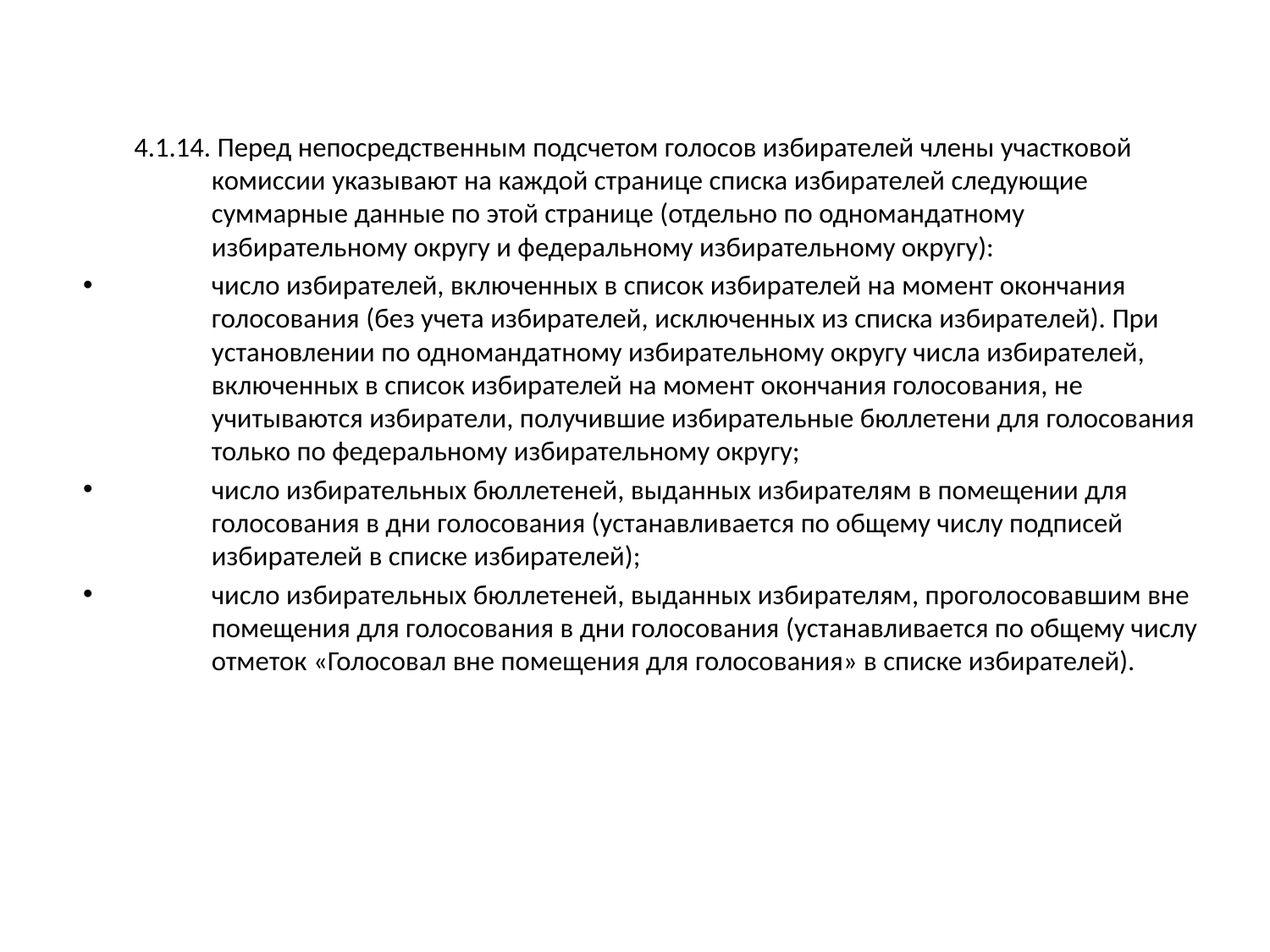

4.1.14. Перед непосредственным подсчетом голосов избирателей члены участковой комиссии указывают на каждой странице списка избирателей следующие суммарные данные по этой странице (отдельно по одномандатному избирательному округу и федеральному избирательному округу):
число избирателей, включенных в список избирателей на момент окончания голосования (без учета избирателей, исключенных из списка избирателей). При установлении по одномандатному избирательному округу числа избирателей, включенных в список избирателей на момент окончания голосования, не учитываются избиратели, получившие избирательные бюллетени для голосования только по федеральному избирательному округу;
число избирательных бюллетеней, выданных избирателям в помещении для голосования в дни голосования (устанавливается по общему числу подписей избирателей в списке избирателей);
число избирательных бюллетеней, выданных избирателям, проголосовавшим вне помещения для голосования в дни голосования (устанавливается по общему числу отметок «Голосовал вне помещения для голосования» в списке избирателей).